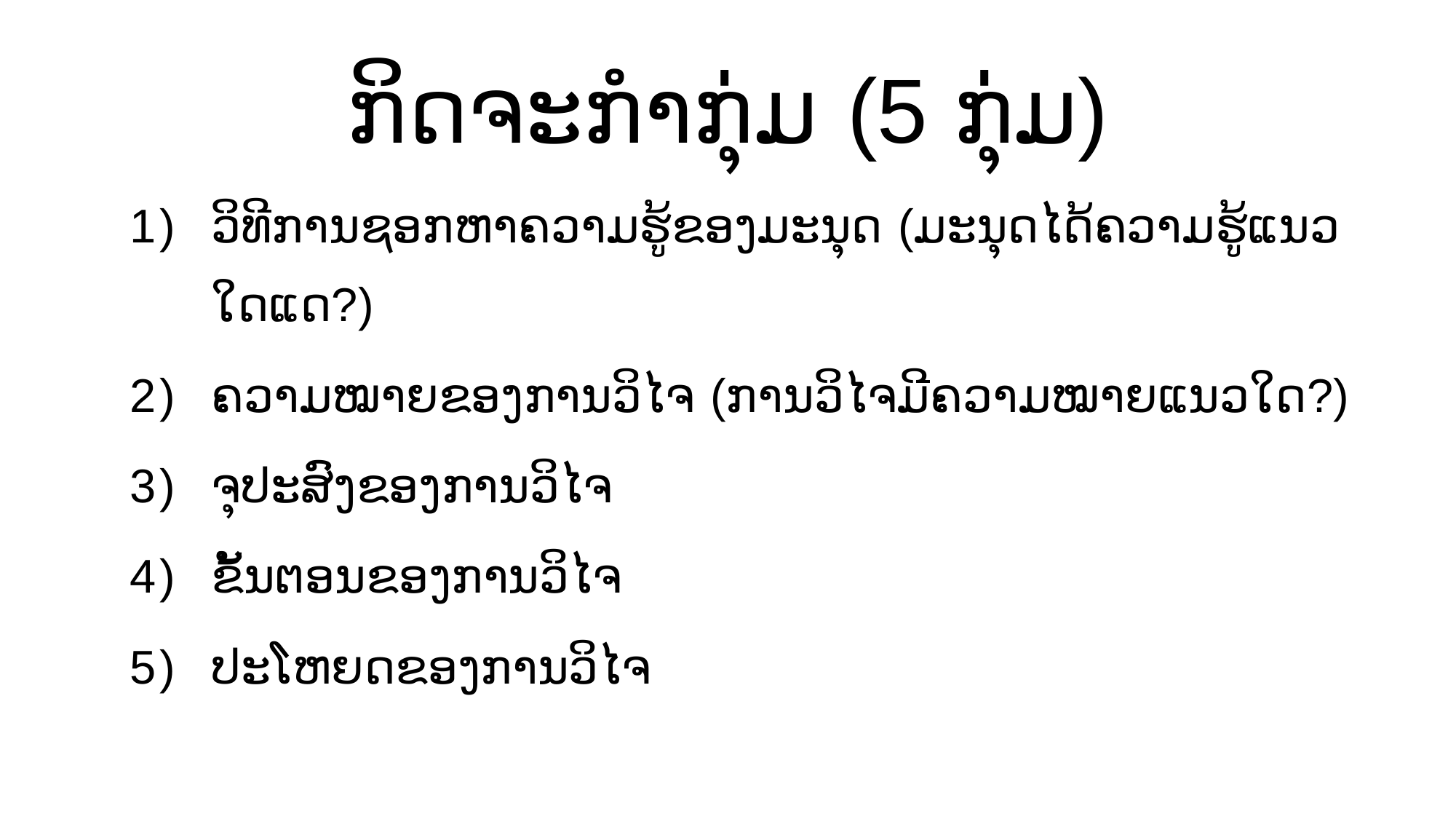

# ກິດຈະກຳກຸ່ມ (5 ກຸ່ມ)
ວິທີການຊອກຫາຄວາມຮູ້ຂອງມະນຸດ (ມະນຸດໄດ້ຄວາມຮູ້ແນວໃດແດ?)
ຄວາມໝາຍຂອງການວິໄຈ (ການວິໄຈມີຄວາມໝາຍແນວໃດ?)
ຈຸປະສົງຂອງການວິໄຈ
ຂັ້ນຕອນຂອງການວິໄຈ
ປະໂຫຍດຂອງການວິໄຈ